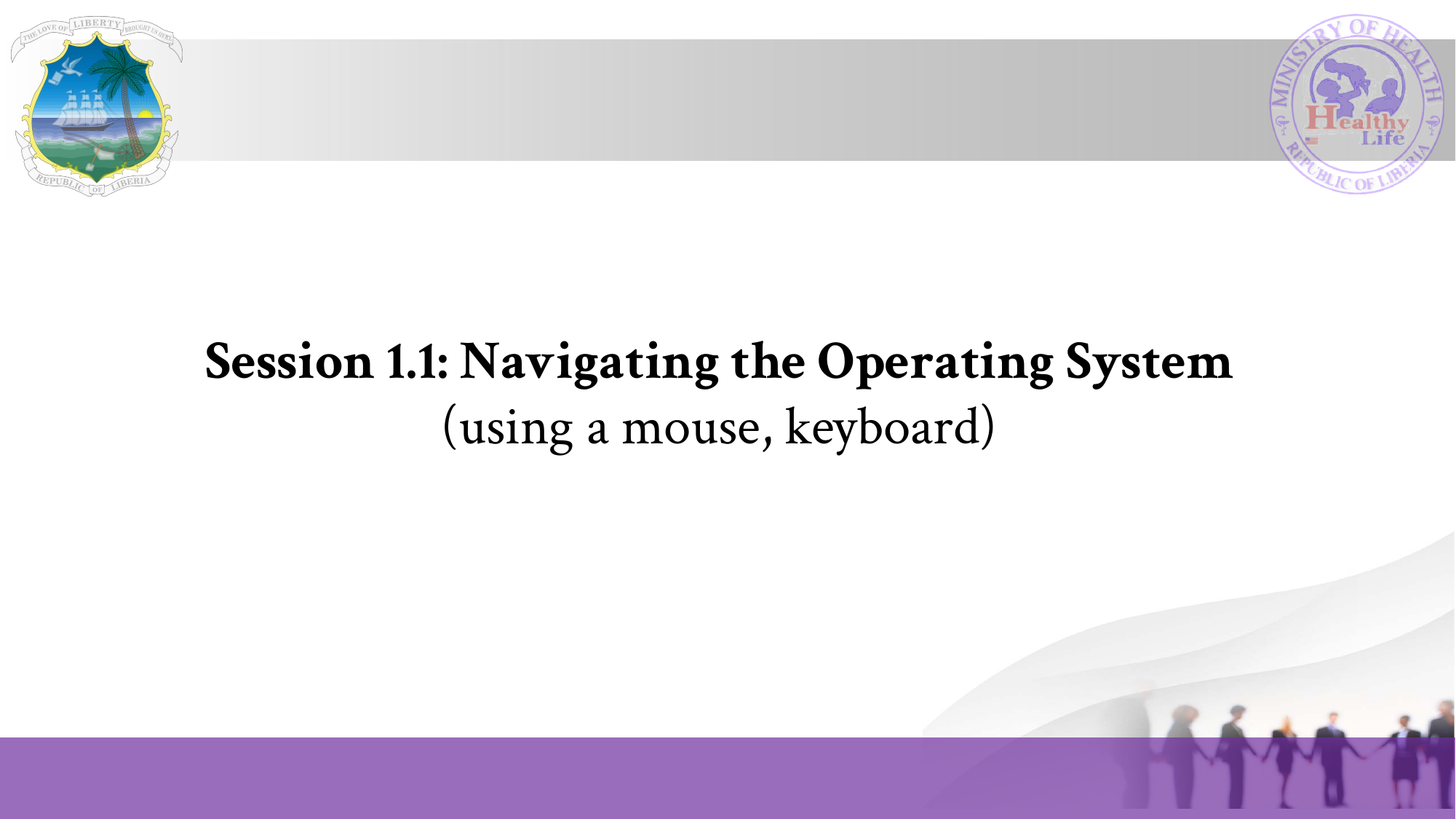

# Session 1.1: Navigating the Operating System (using a mouse, keyboard)
2